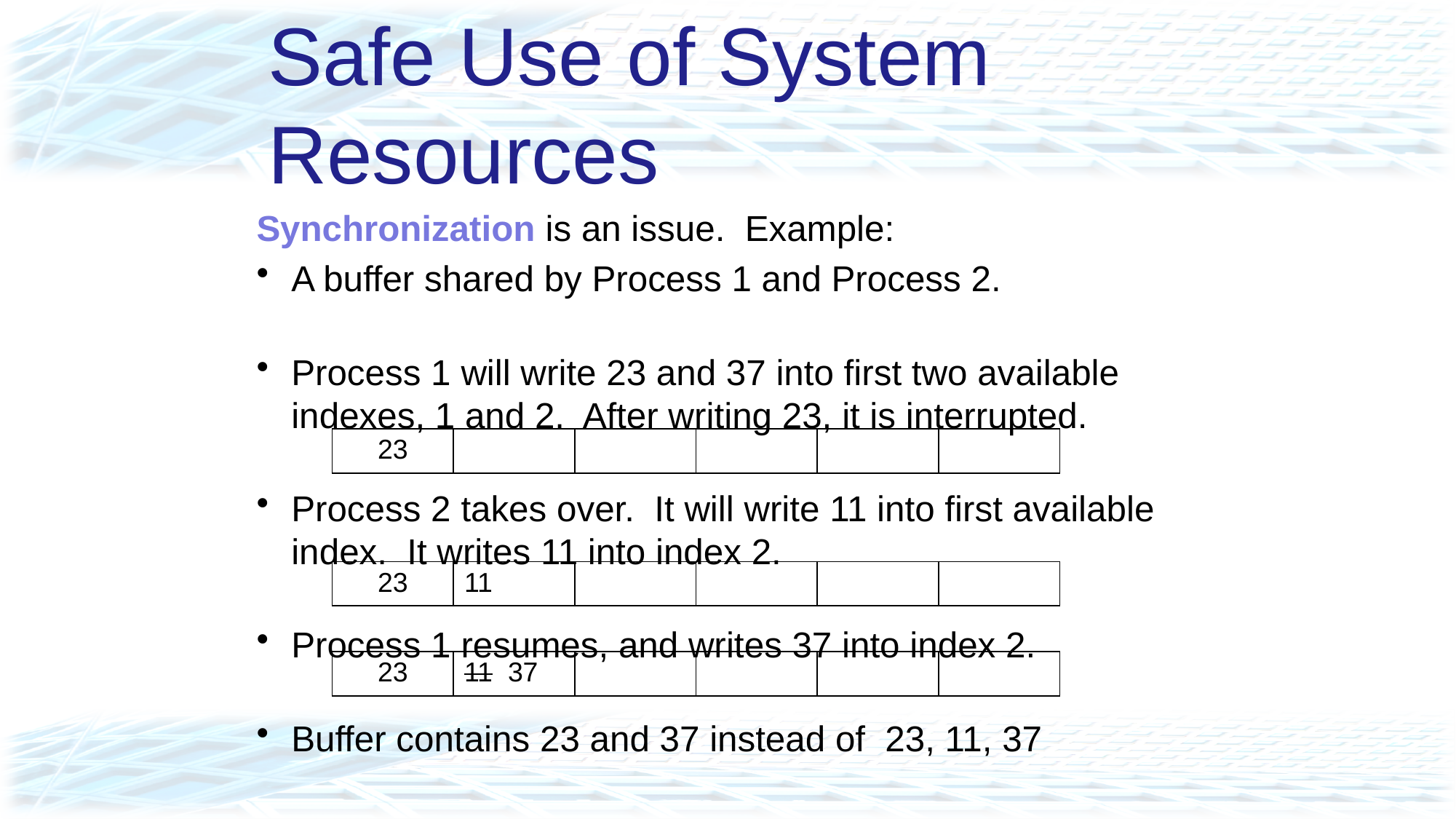

# Safe Use of System Resources
Synchronization is an issue.  Example:
A buffer shared by Process 1 and Process 2.
Process 1 will write 23 and 37 into first two available indexes, 1 and 2.  After writing 23, it is interrupted.
Process 2 takes over.  It will write 11 into first available index.  It writes 11 into index 2.
Process 1 resumes, and writes 37 into index 2.
Buffer contains 23 and 37 instead of  23, 11, 37
| 23 |  |  |  |  |  |
| --- | --- | --- | --- | --- | --- |
| 23 | 11 |  |  |  |  |
| --- | --- | --- | --- | --- | --- |
| 23 | 11 37 |  |  |  |  |
| --- | --- | --- | --- | --- | --- |